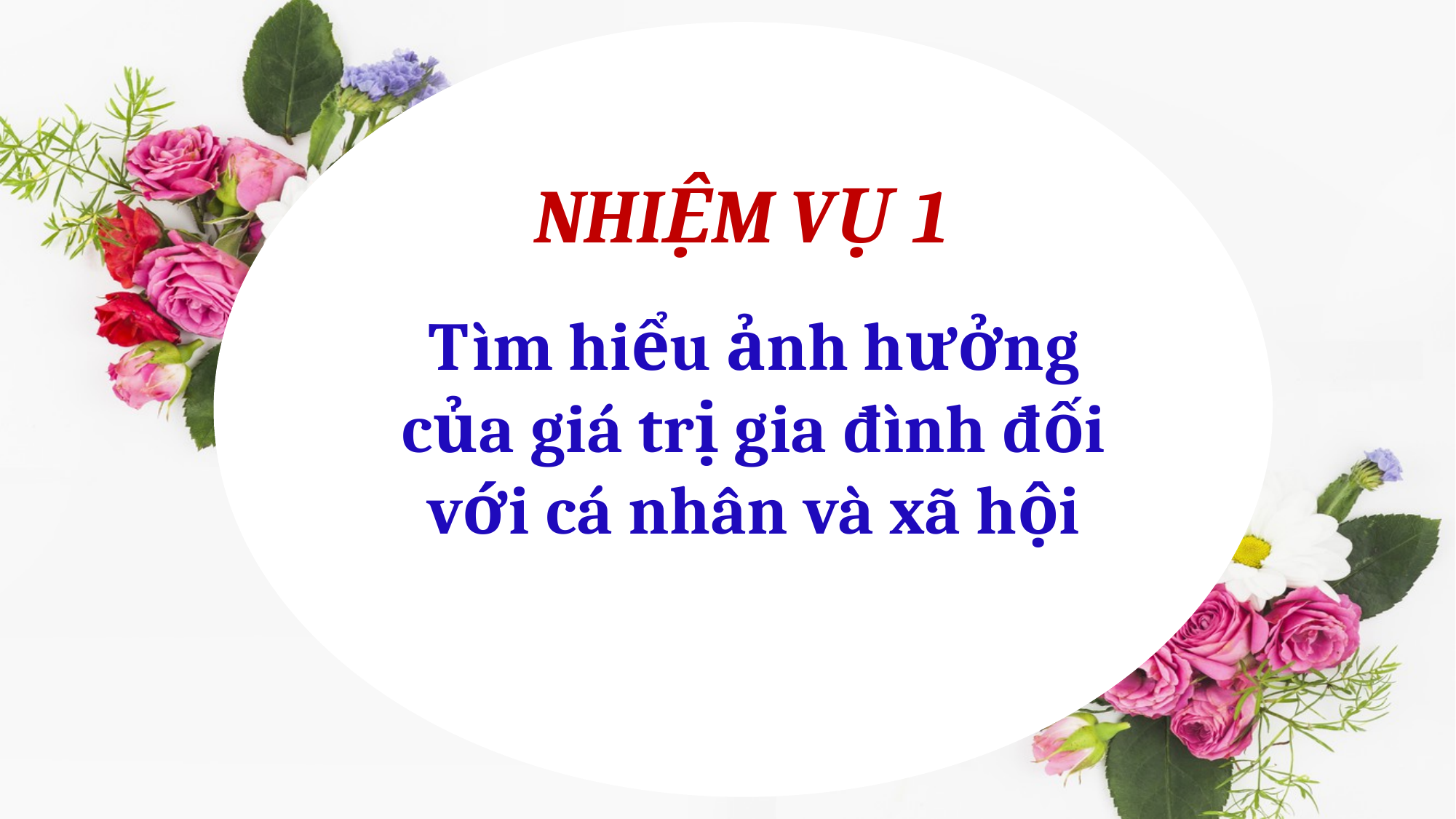

NHIỆM VỤ 1
Tìm hiểu ảnh hưởng của giá trị gia đình đối với cá nhân và xã hội